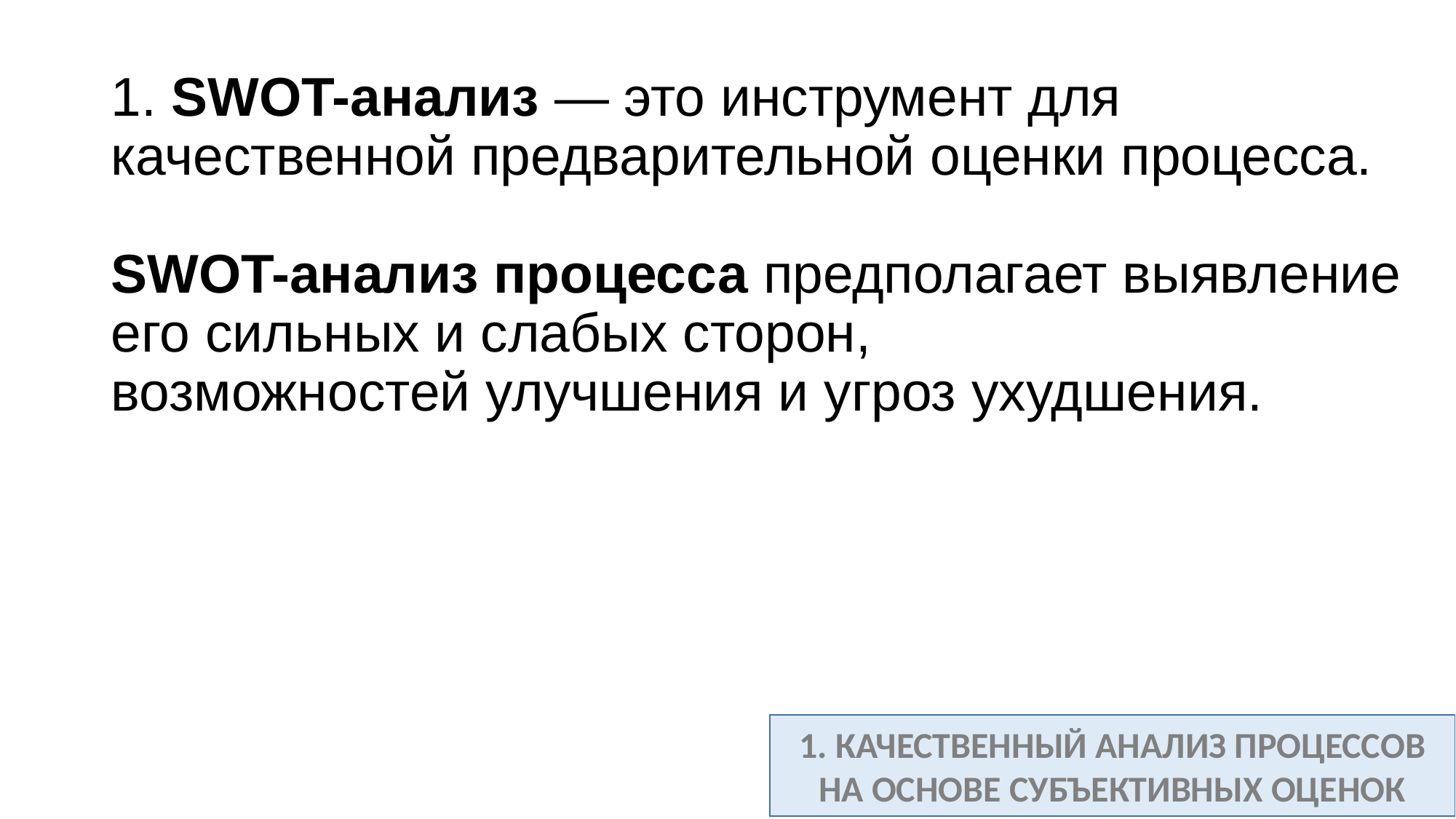

# 1. SWOT-анализ — это инструмент для качественной предварительной оценки процесса. SWOT-анализ процесса предполагает выявление его сильных и слабых сторон, возможностей улучшения и угроз ухудшения.
1. КАЧЕСТВЕННЫЙ АНАЛИЗ ПРОЦЕССОВ
НА ОСНОВЕ СУБЪЕКТИВНЫХ ОЦЕНОК